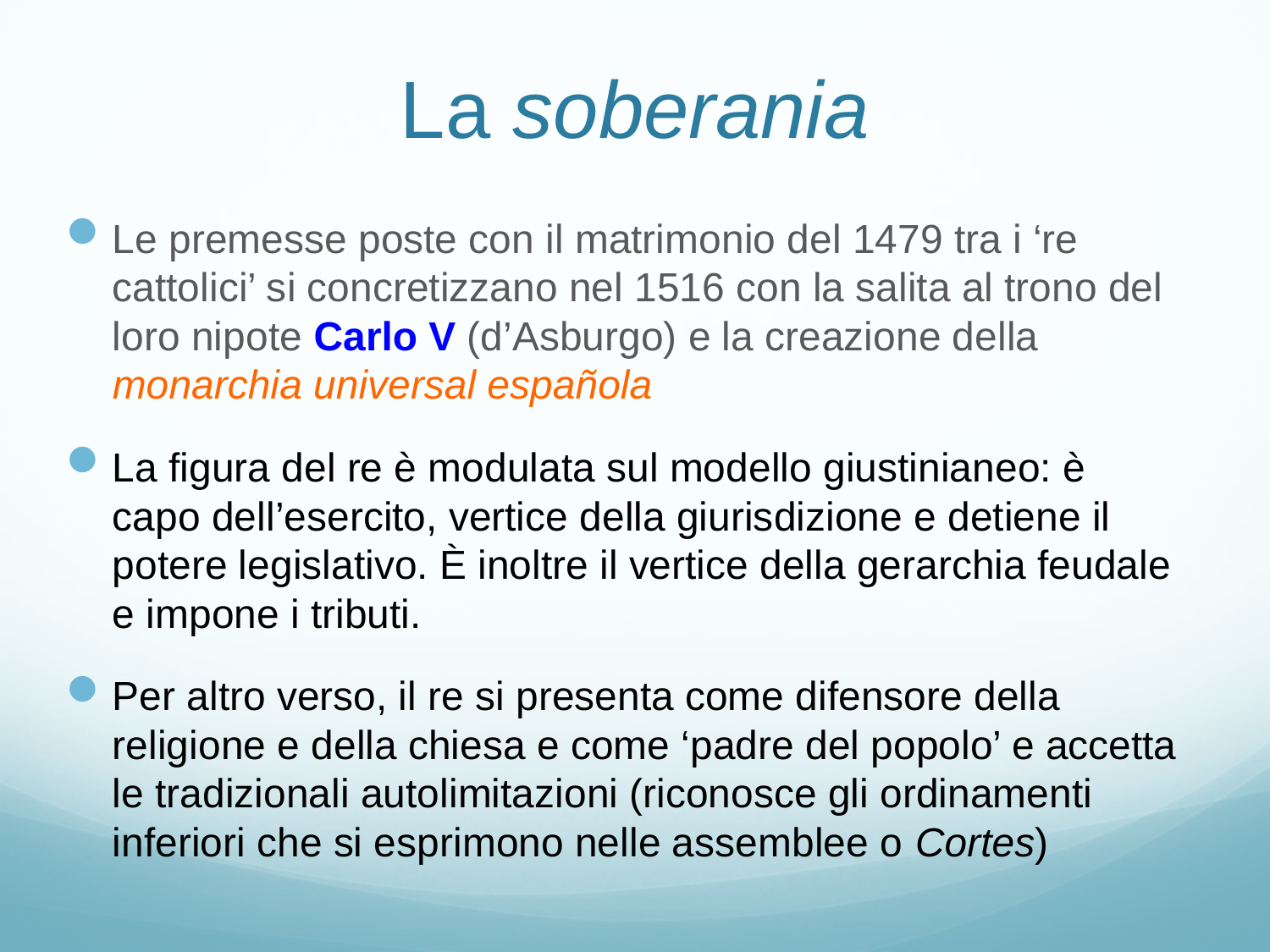

# La soberania
Le premesse poste con il matrimonio del 1479 tra i ‘re cattolici’ si concretizzano nel 1516 con la salita al trono del loro nipote Carlo V (d’Asburgo) e la creazione della monarchia universal española
La figura del re è modulata sul modello giustinianeo: è capo dell’esercito, vertice della giurisdizione e detiene il potere legislativo. È inoltre il vertice della gerarchia feudale e impone i tributi.
Per altro verso, il re si presenta come difensore della religione e della chiesa e come ‘padre del popolo’ e accetta le tradizionali autolimitazioni (riconosce gli ordinamenti inferiori che si esprimono nelle assemblee o Cortes)